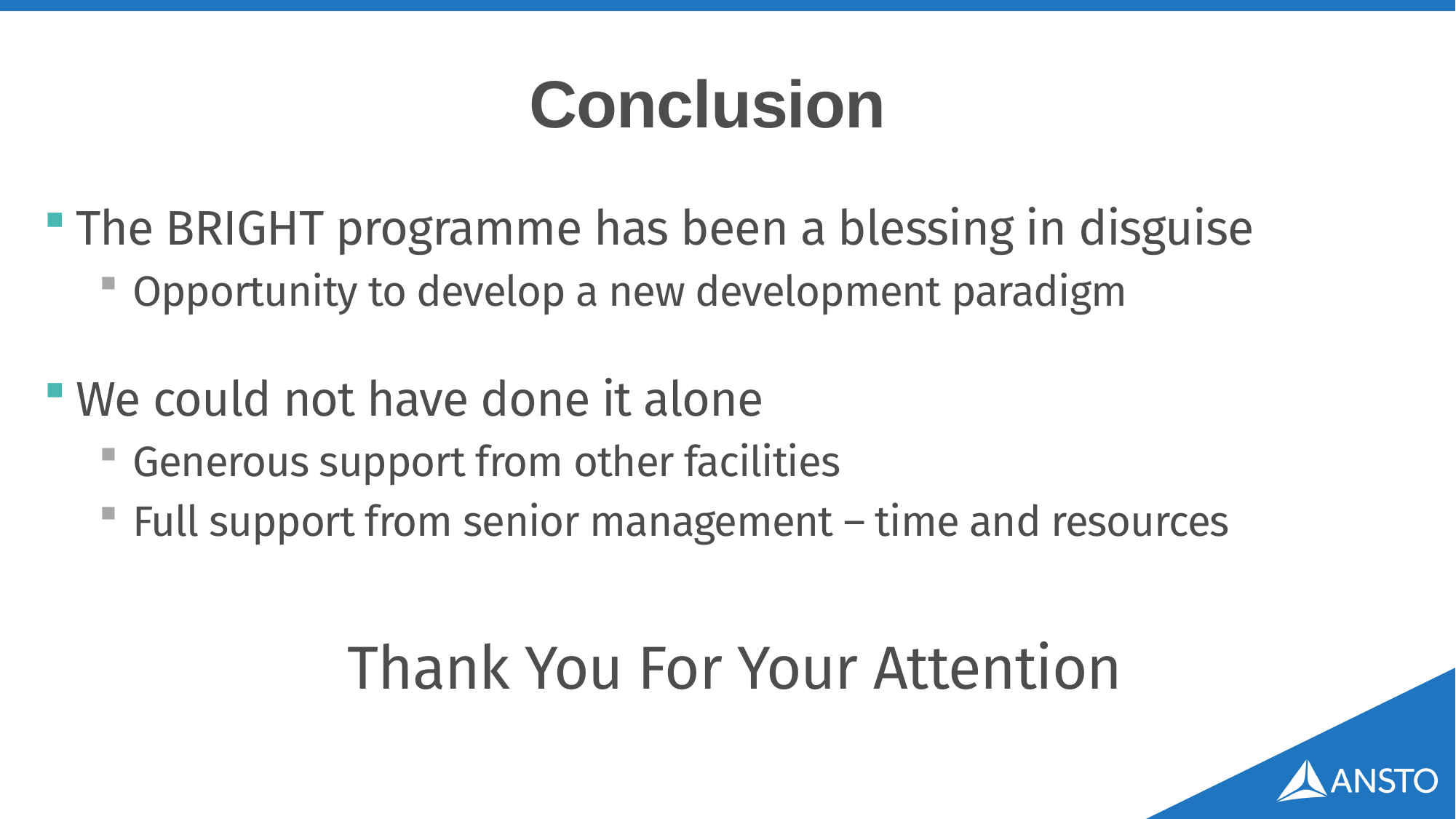

# Conclusion
The BRIGHT programme has been a blessing in disguise
Opportunity to develop a new development paradigm

We could not have done it alone
Generous support from other facilities
Full support from senior management – time and resources

Thank You For Your Attention